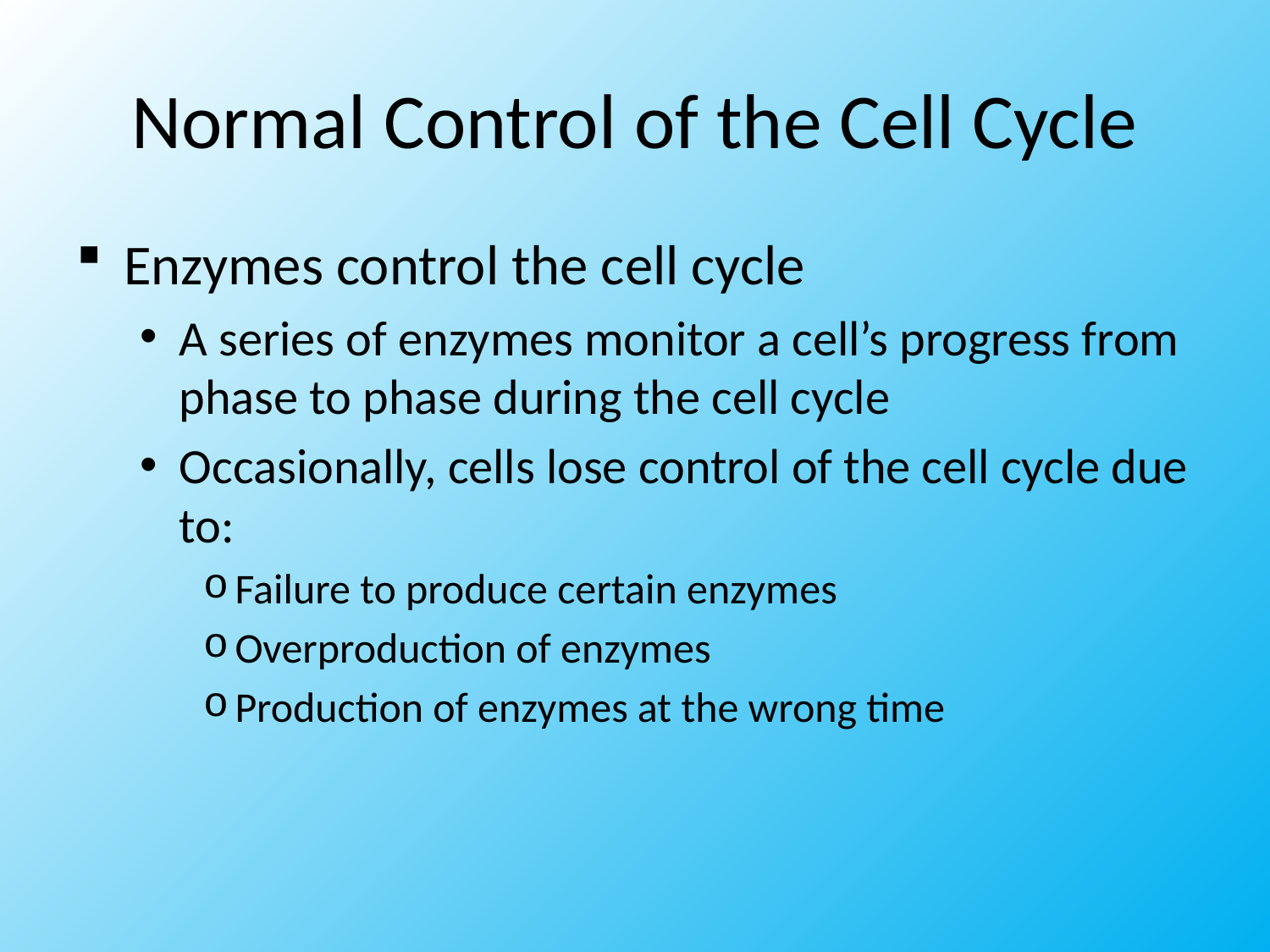

# Normal Control of the Cell Cycle
Enzymes control the cell cycle
A series of enzymes monitor a cell’s progress from phase to phase during the cell cycle
Occasionally, cells lose control of the cell cycle due to:
Failure to produce certain enzymes
Overproduction of enzymes
Production of enzymes at the wrong time